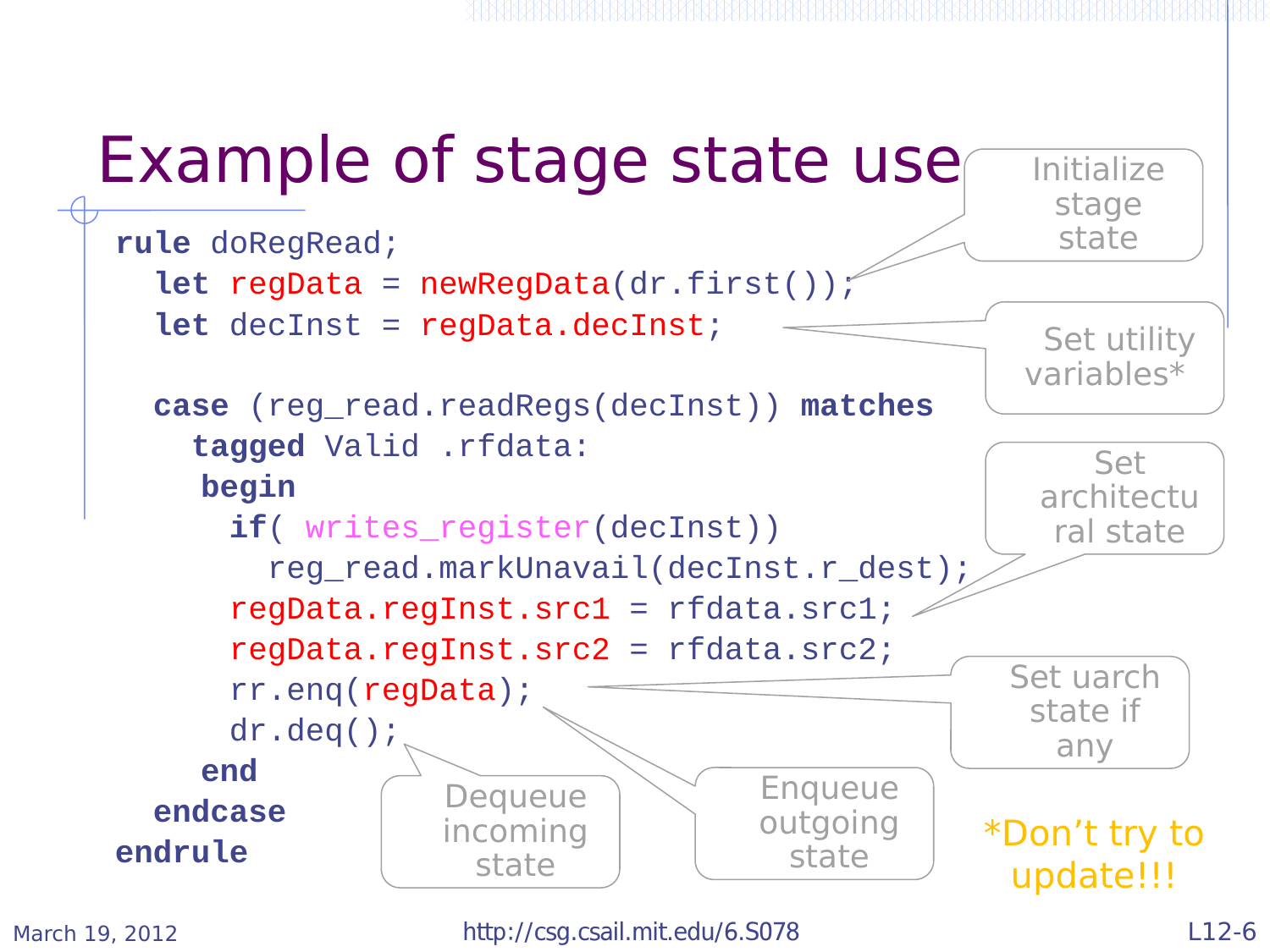

Example of stage state use
Initialize stage state
rule doRegRead;
  let regData = newRegData(dr.first());
  let decInst = regData.decInst;

  case (reg_read.readRegs(decInst)) matches
    tagged Valid .rfdata:
	  begin
      if( writes_register(decInst))
        reg_read.markUnavail(decInst.r_dest);
      regData.regInst.src1 = rfdata.src1;
      regData.regInst.src2 = rfdata.src2;
      rr.enq(regData);
      dr.deq();
	  end
  endcase
endrule
Set utility variables*
Set architectural state
Set uarch state if any
Enqueue outgoing state
Dequeue incoming state
*Don’t try to update!!!
March 19, 2012
http://csg.csail.mit.edu/6.S078
L12-6